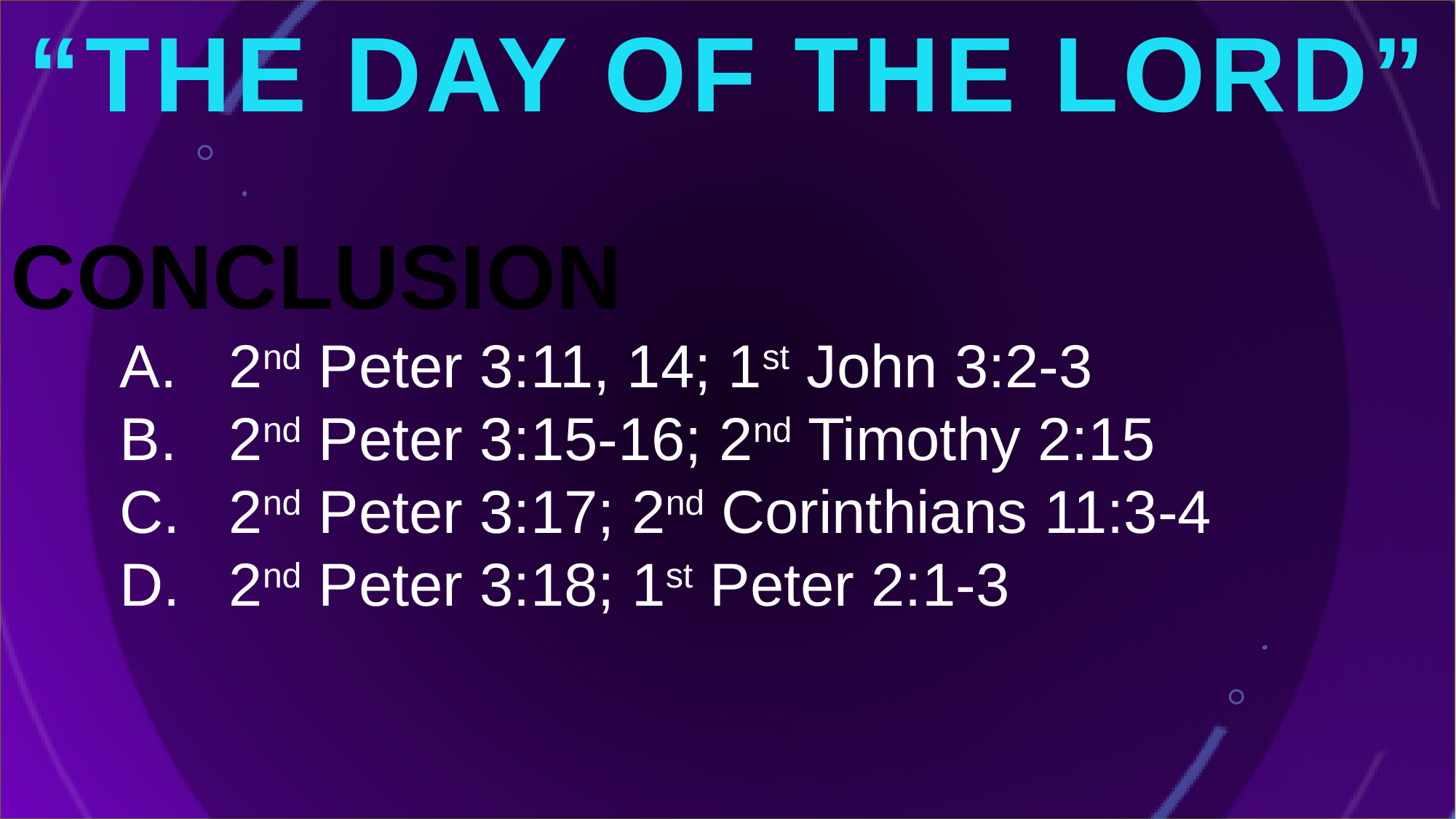

“THE DAY OF THE LORD”

Conclusion
2nd Peter 3:11, 14; 1st John 3:2-3
2nd Peter 3:15-16; 2nd Timothy 2:15
2nd Peter 3:17; 2nd Corinthians 11:3-4
2nd Peter 3:18; 1st Peter 2:1-3